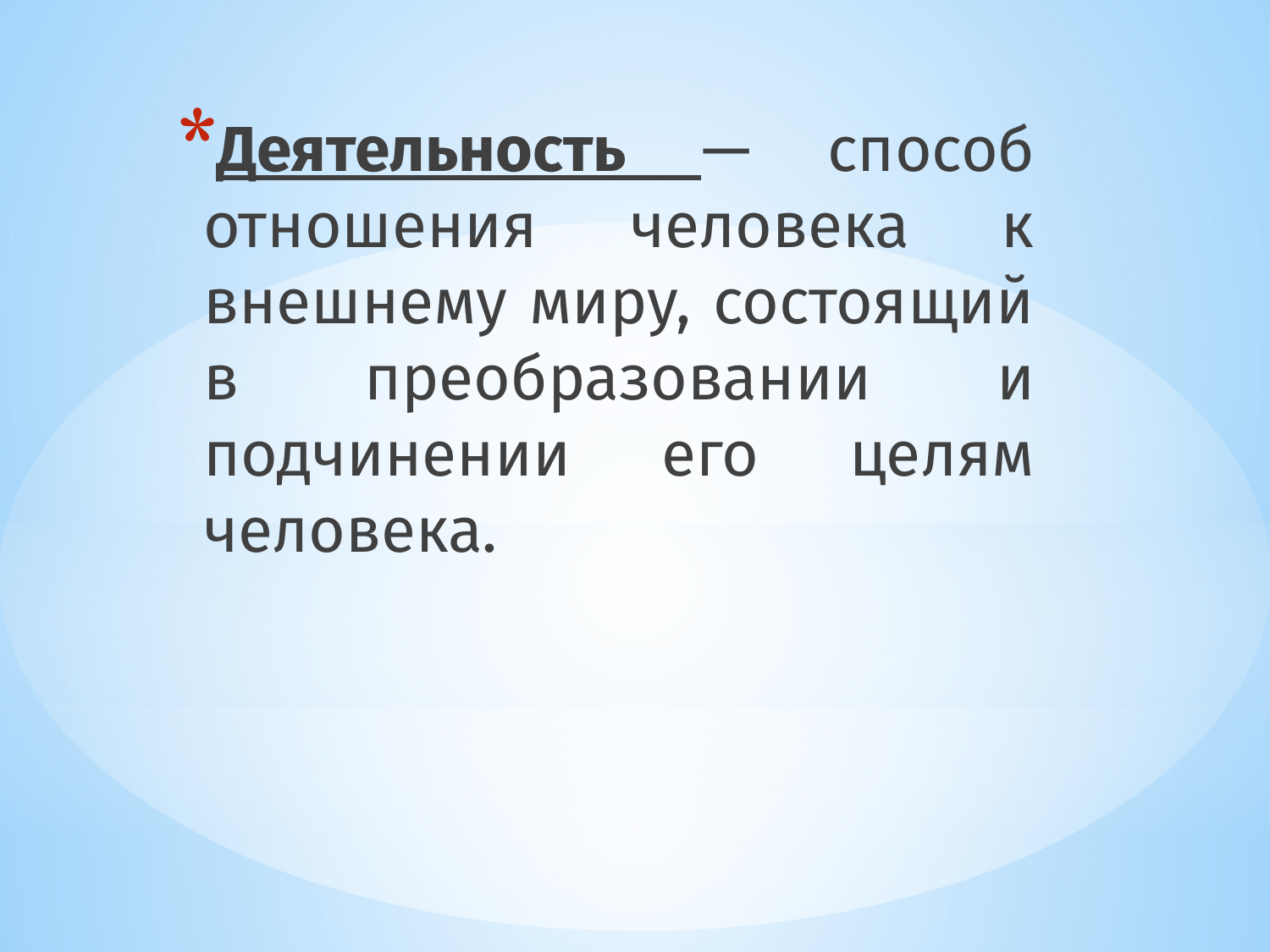

Деятельность — способ отношения человека к внешнему миру, состоящий в преобразовании и подчинении его целям человека.

#